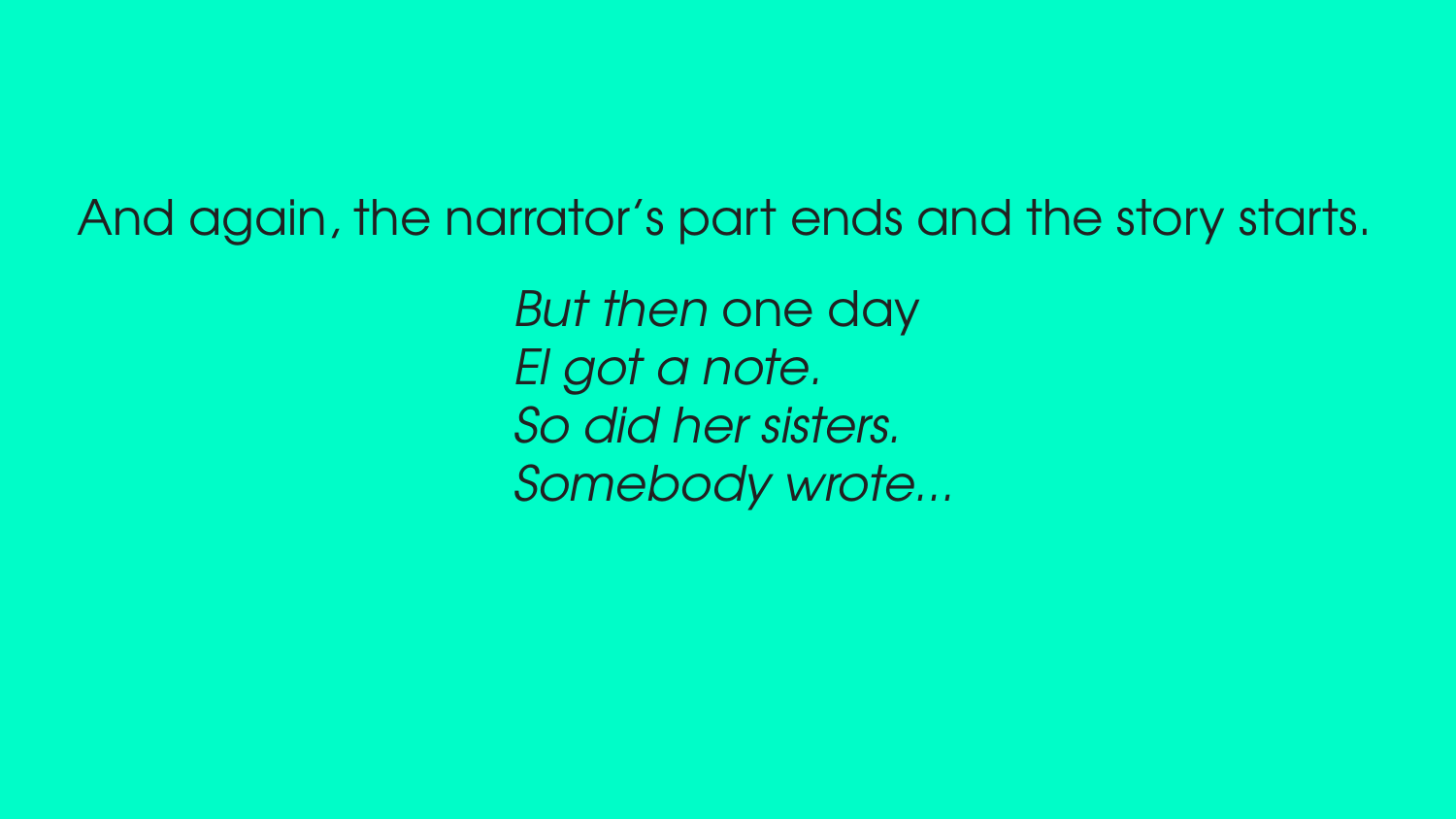

And again, the narrator’s part ends and the story starts.
But then one day
El got a note.
So did her sisters.
Somebody wrote...